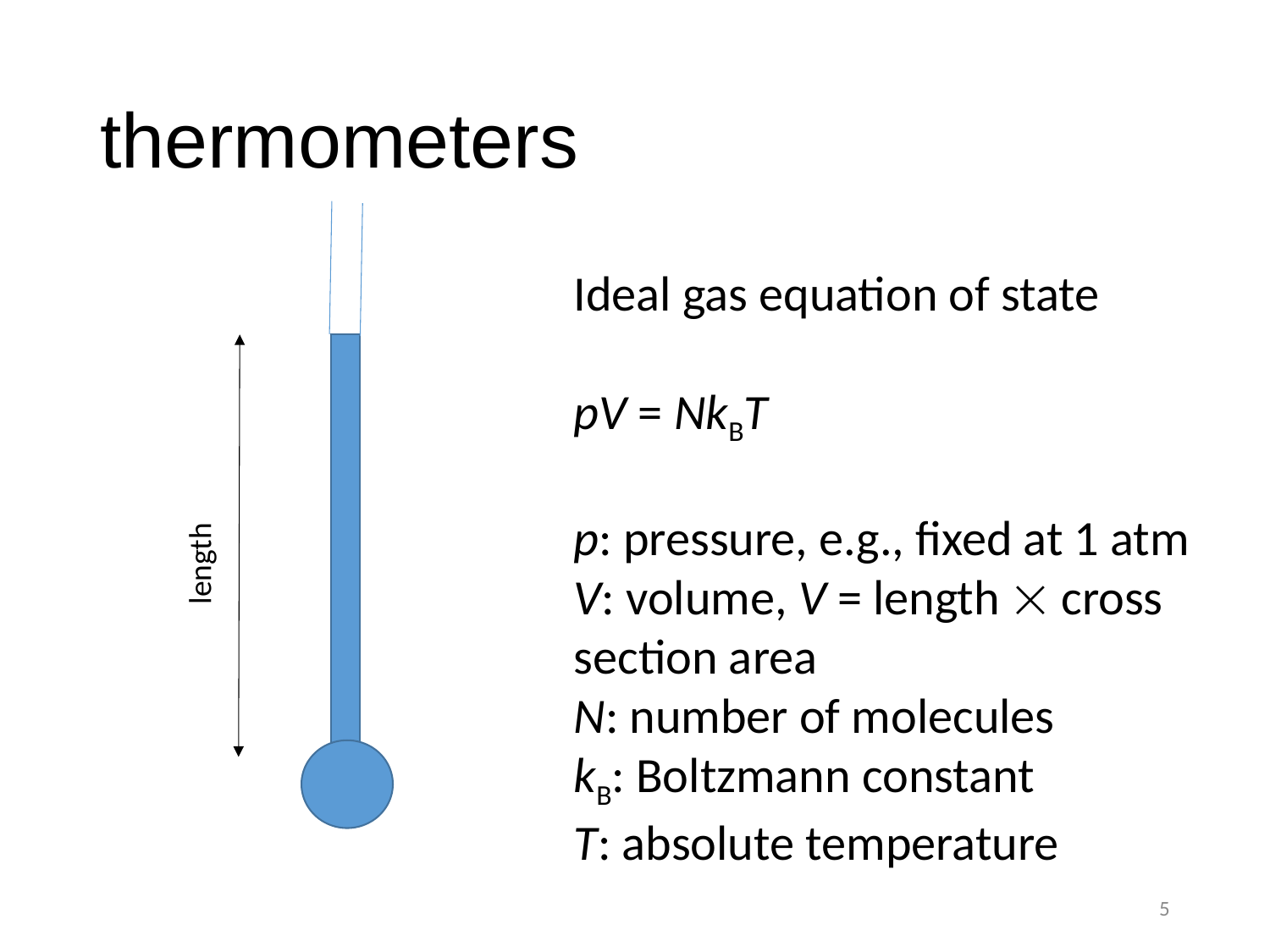

# thermometers
Ideal gas equation of state

pV = NkBT

p: pressure, e.g., fixed at 1 atm
V: volume, V = length × cross section area
N: number of molecules
kB: Boltzmann constant
T: absolute temperature

length

5